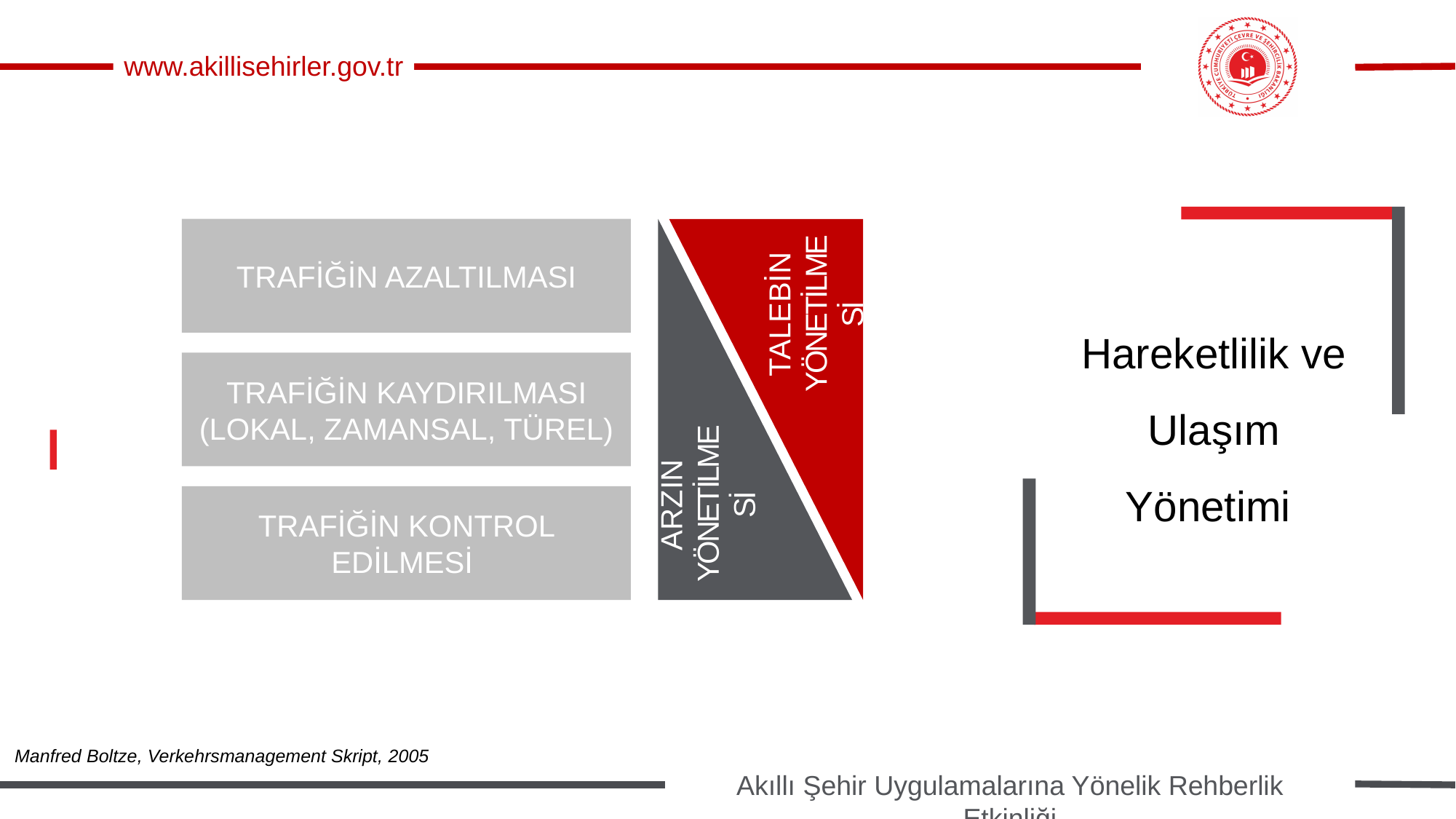

TRAFİĞİN AZALTILMASI
ARZIN YÖNETİLMESİ
TALEBİN YÖNETİLMESİ
Hareketlilik ve Ulaşım Yönetimi
TRAFİĞİN KAYDIRILMASI
(LOKAL, ZAMANSAL, TÜREL)
TRAFİĞİN KONTROL EDİLMESİ
Manfred Boltze, Verkehrsmanagement Skript, 2005